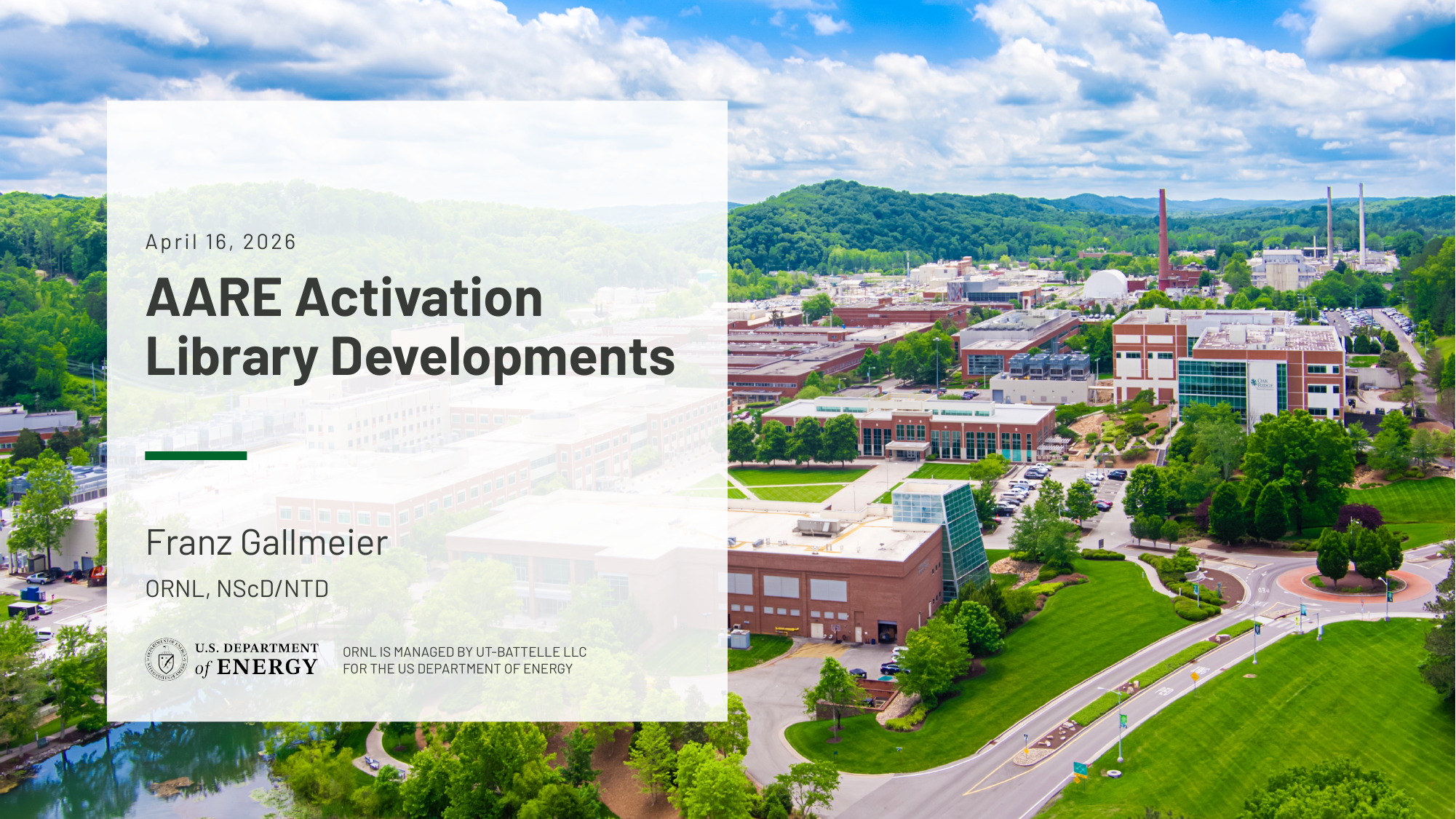

April 16, 2026
# AARE Activation Library Developments

Franz Gallmeier
ORNL, NScD/NTD